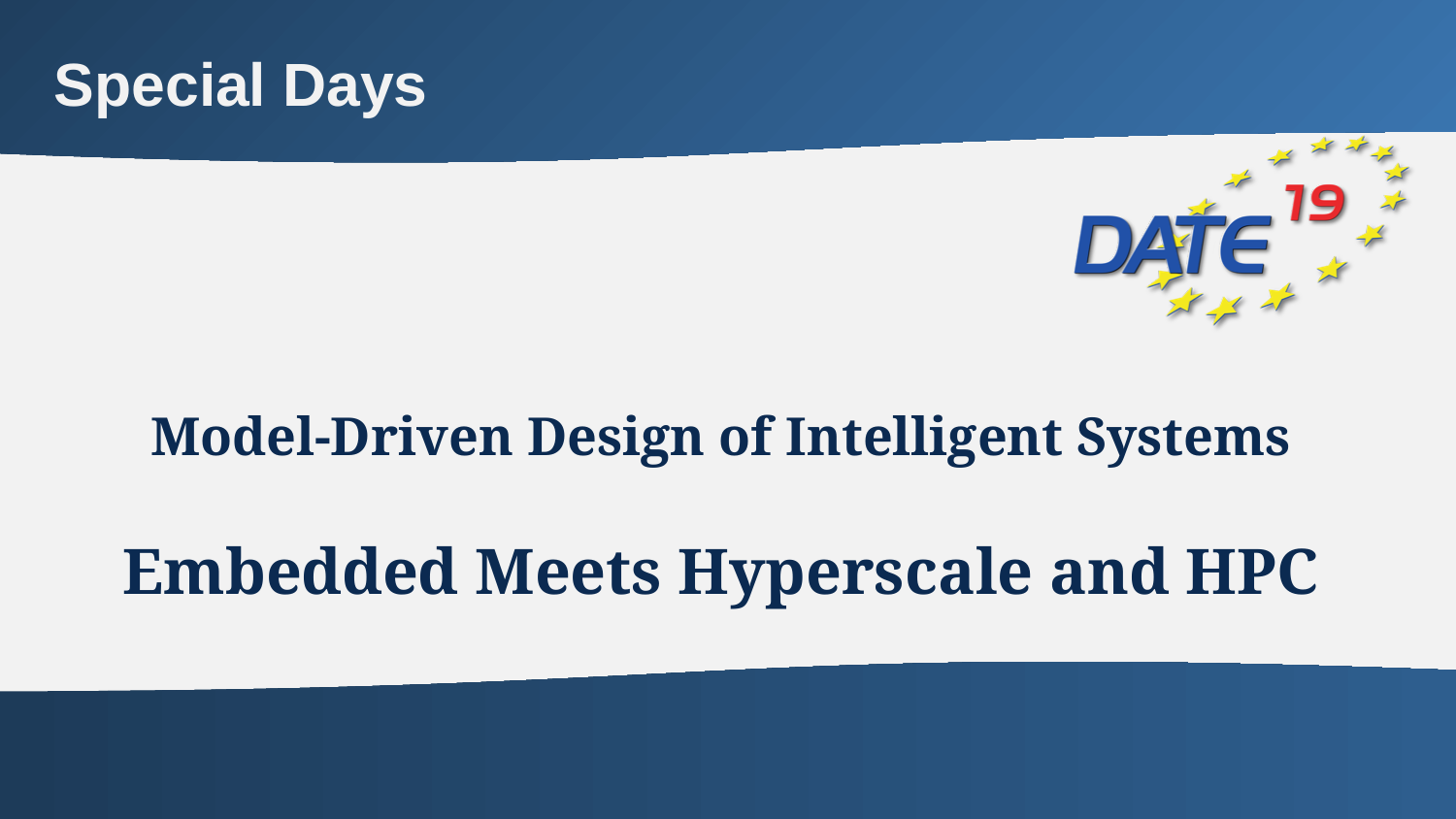

Special Days
Model-Driven Design of Intelligent Systems

Embedded Meets Hyperscale and HPC